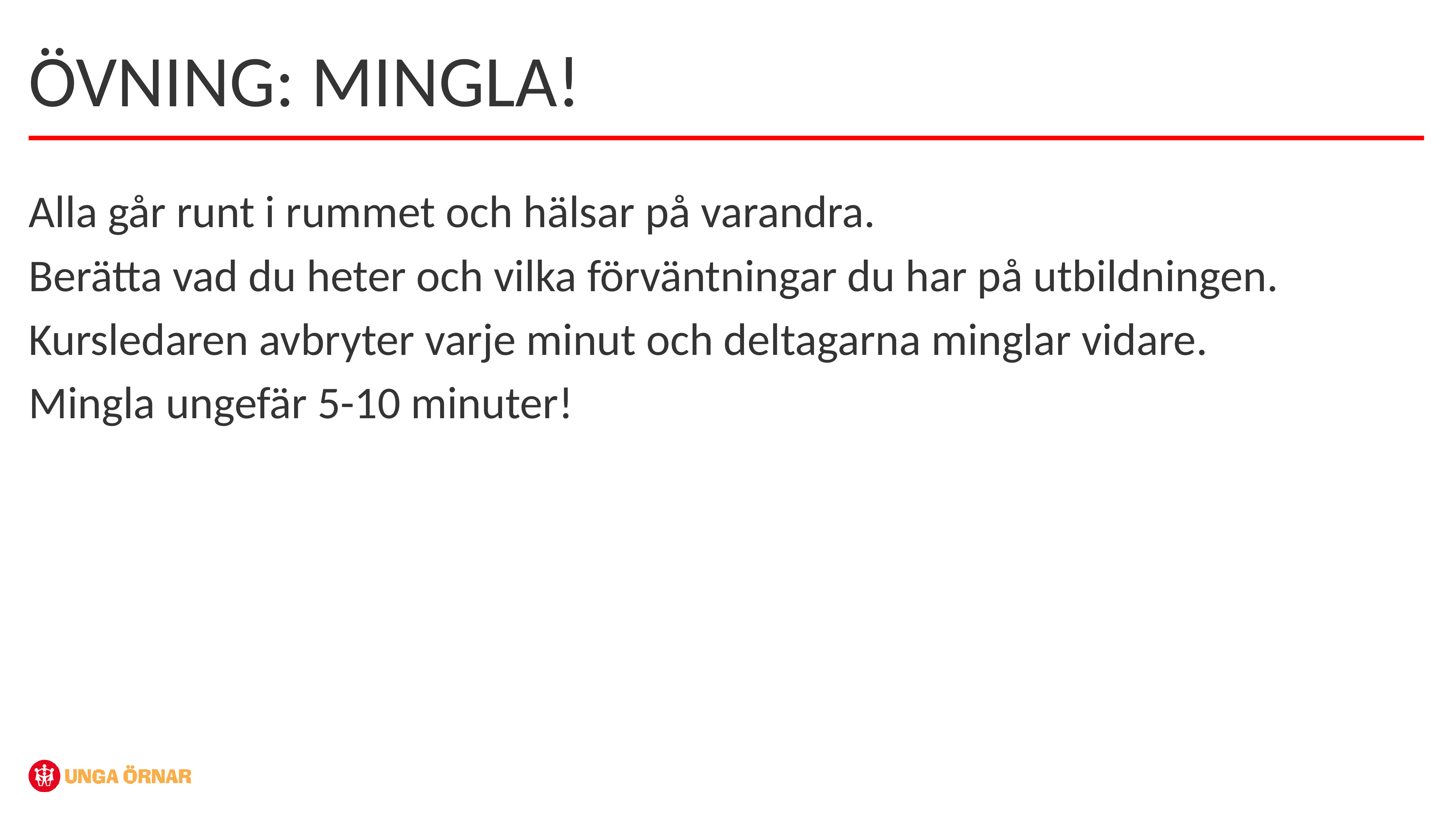

ÖVNING: MINGLA!
Alla går runt i rummet och hälsar på varandra.
Berätta vad du heter och vilka förväntningar du har på utbildningen.
Kursledaren avbryter varje minut och deltagarna minglar vidare.
Mingla ungefär 5-10 minuter!